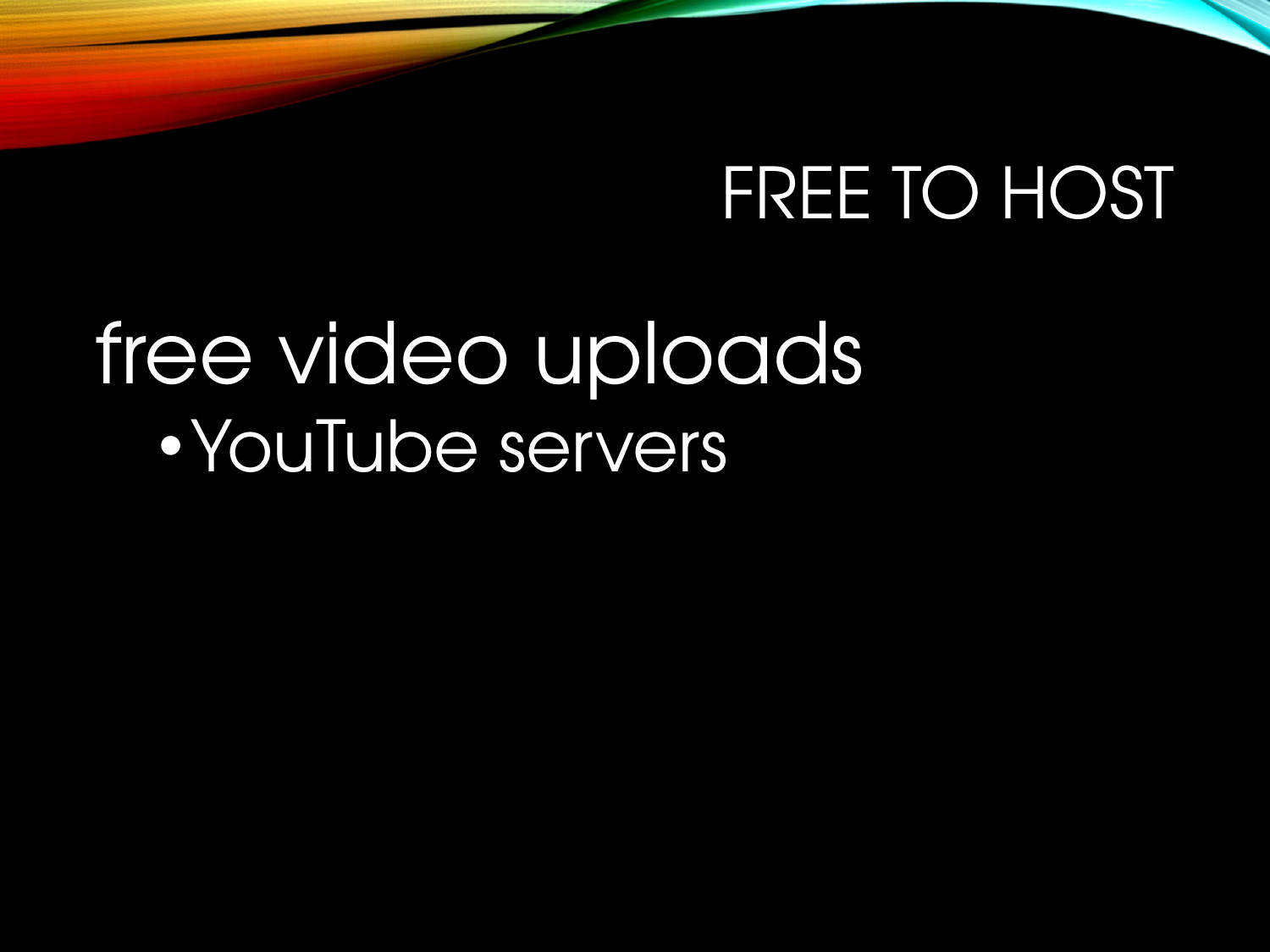

# Free to Host
free video uploads
YouTube servers